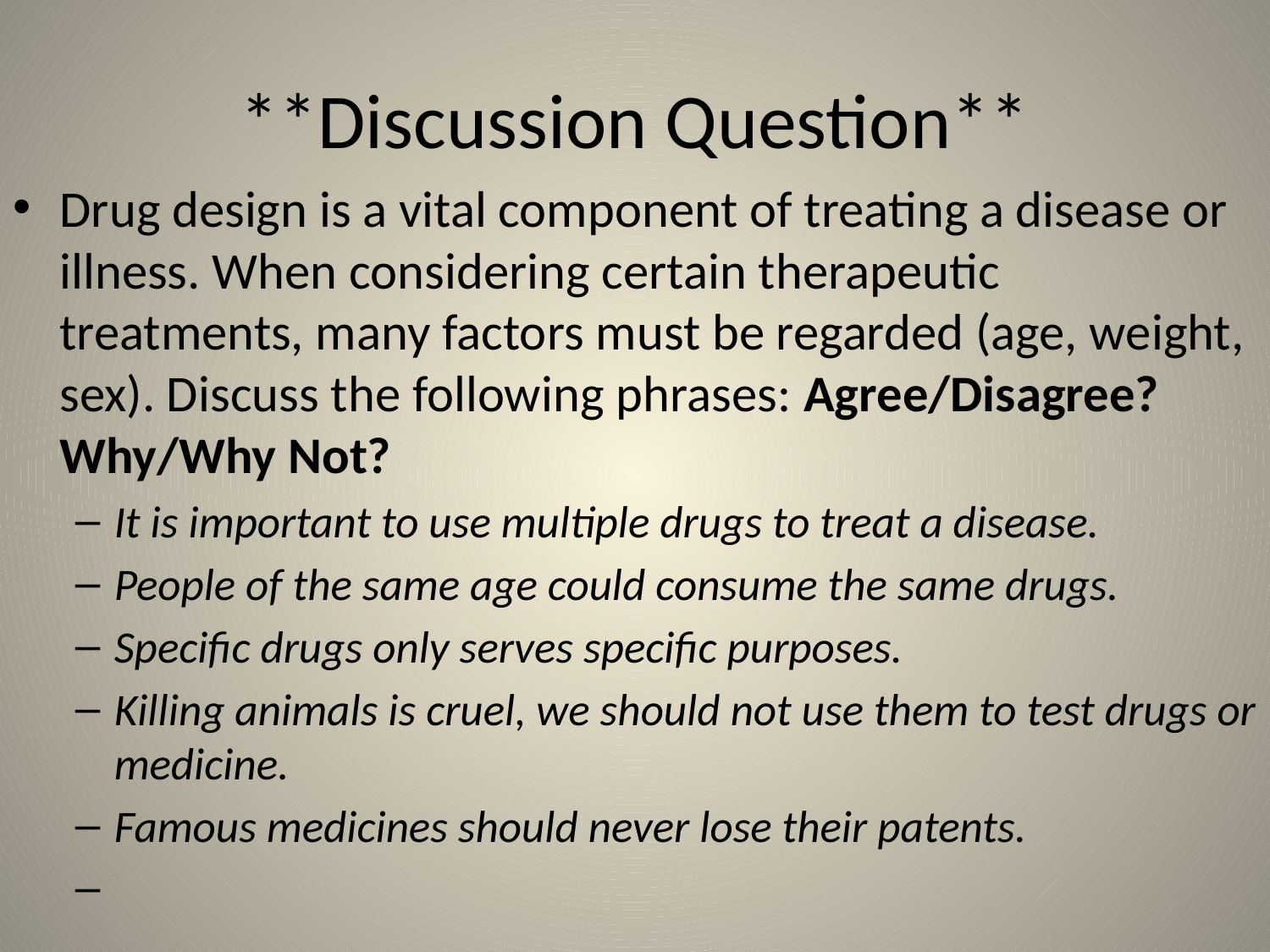

# **Discussion Question**
Drug design is a vital component of treating a disease or illness. When considering certain therapeutic treatments, many factors must be regarded (age, weight, sex). Discuss the following phrases: Agree/Disagree? Why/Why Not?
It is important to use multiple drugs to treat a disease.
People of the same age could consume the same drugs.
Specific drugs only serves specific purposes.
Killing animals is cruel, we should not use them to test drugs or medicine.
Famous medicines should never lose their patents.